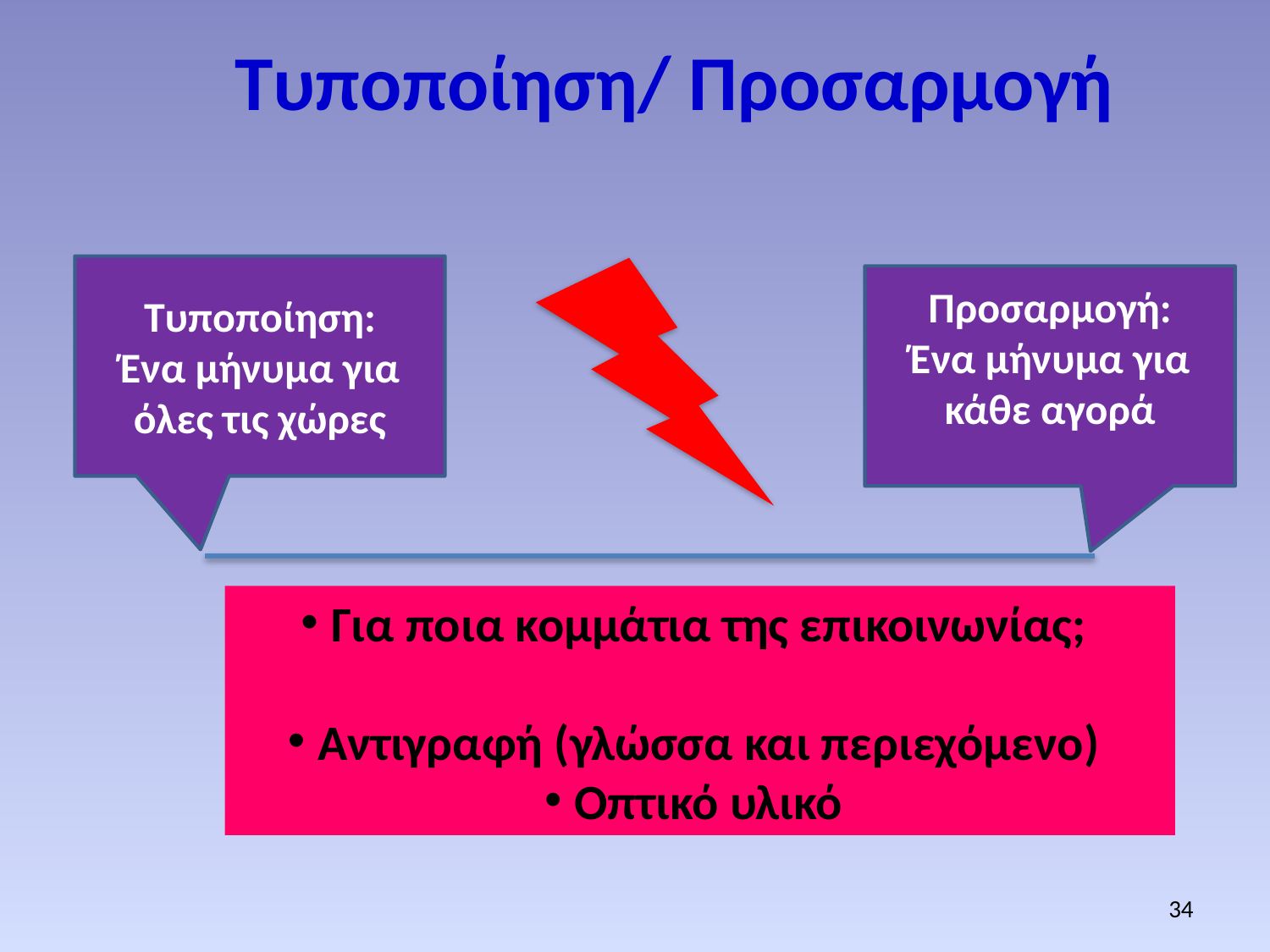

# Τυποποίηση/ Προσαρμογή
Τυποποίηση:
Ένα μήνυμα για όλες τις χώρες

Προσαρμογή:
Ένα μήνυμα για κάθε αγορά

Για ποια κομμάτια της επικοινωνίας;

Αντιγραφή (γλώσσα και περιεχόμενο)
Οπτικό υλικό
34